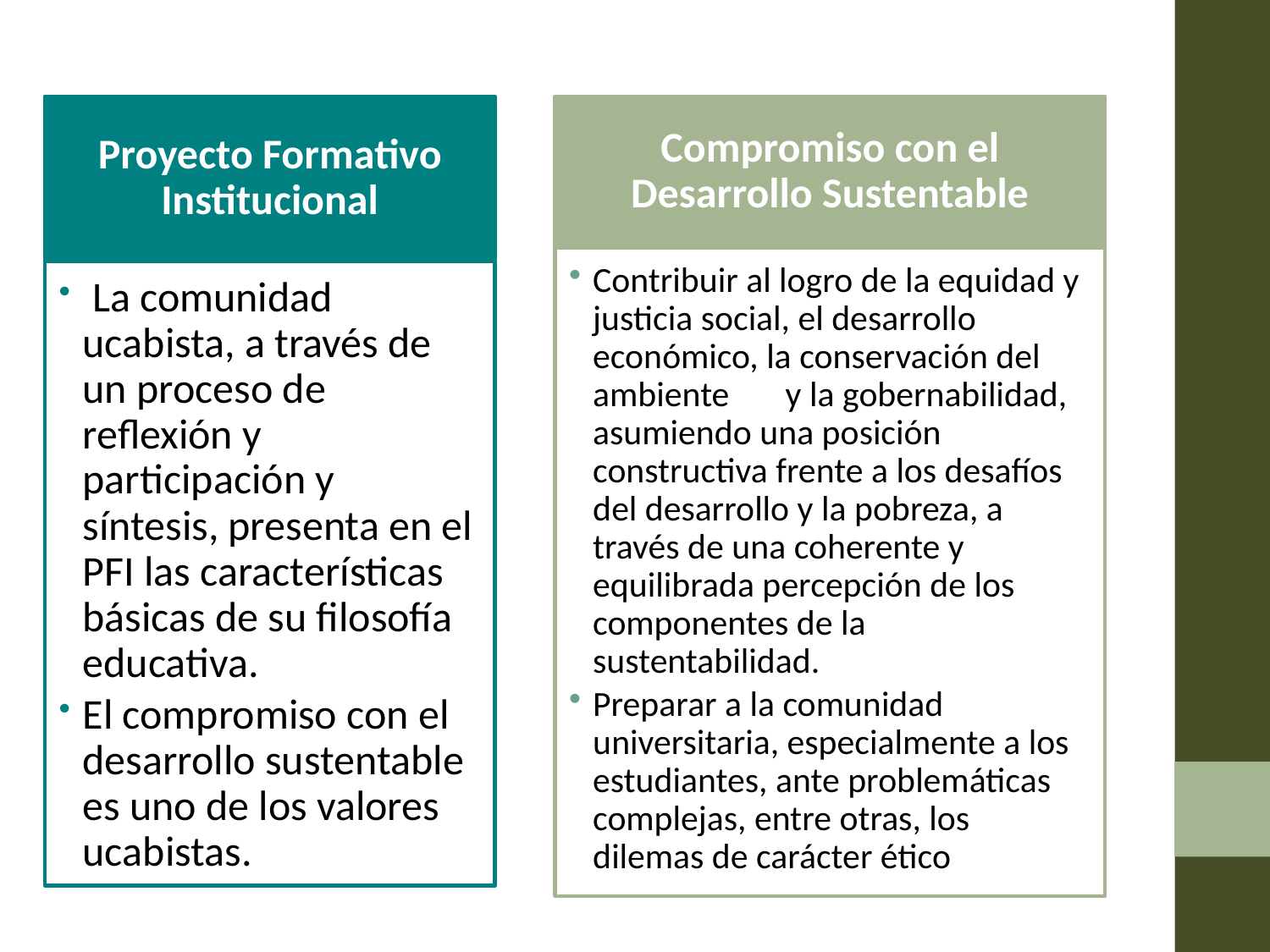

Proyecto Formativo Institucional
 La comunidad ucabista, a través de un proceso de reflexión y participación y síntesis, presenta en el PFI las características básicas de su filosofía educativa.
El compromiso con el desarrollo sustentable es uno de los valores ucabistas.
Compromiso con el Desarrollo Sustentable
Contribuir al logro de la equidad y justicia social, el desarrollo económico, la conservación del ambiente       y la gobernabilidad, asumiendo una posición constructiva frente a los desafíos del desarrollo y la pobreza, a través de una coherente y equilibrada percepción de los componentes de la sustentabilidad.
Preparar a la comunidad universitaria, especialmente a los estudiantes, ante problemáticas complejas, entre otras, los dilemas de carácter ético